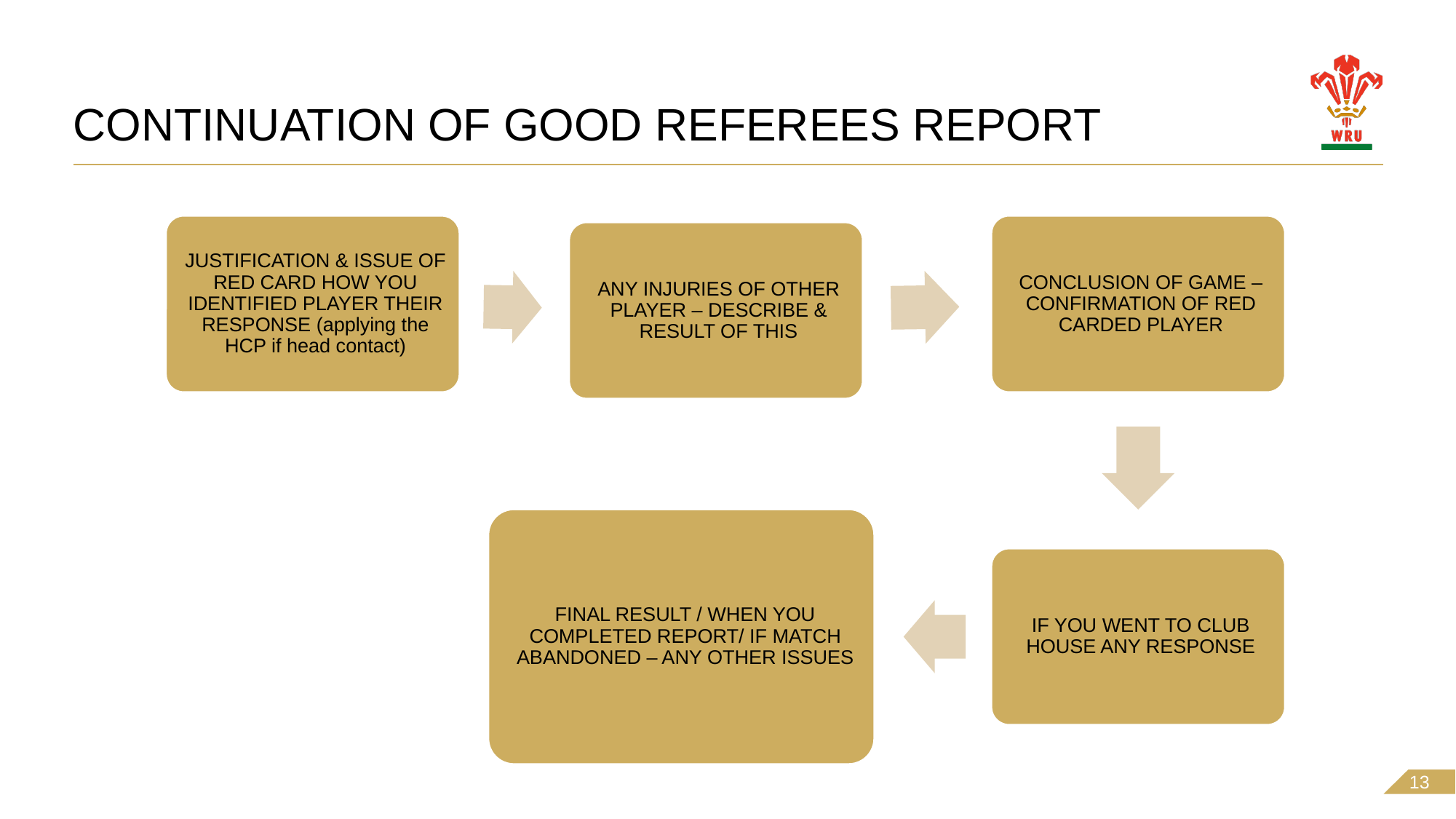

# Continuation of good referees report
JUSTIFICATION & ISSUE OF RED CARD HOW YOU IDENTIFIED PLAYER THEIR RESPONSE (applying the HCP if head contact)

ANY INJURIES OF OTHER PLAYER – DESCRIBE & RESULT OF THIS

CONCLUSION OF GAME – CONFIRMATION OF RED CARDED PLAYER

IF YOU WENT TO CLUB HOUSE ANY RESPONSE

FINAL RESULT / WHEN YOU COMPLETED REPORT/ IF MATCH ABANDONED – ANY OTHER ISSUES
13